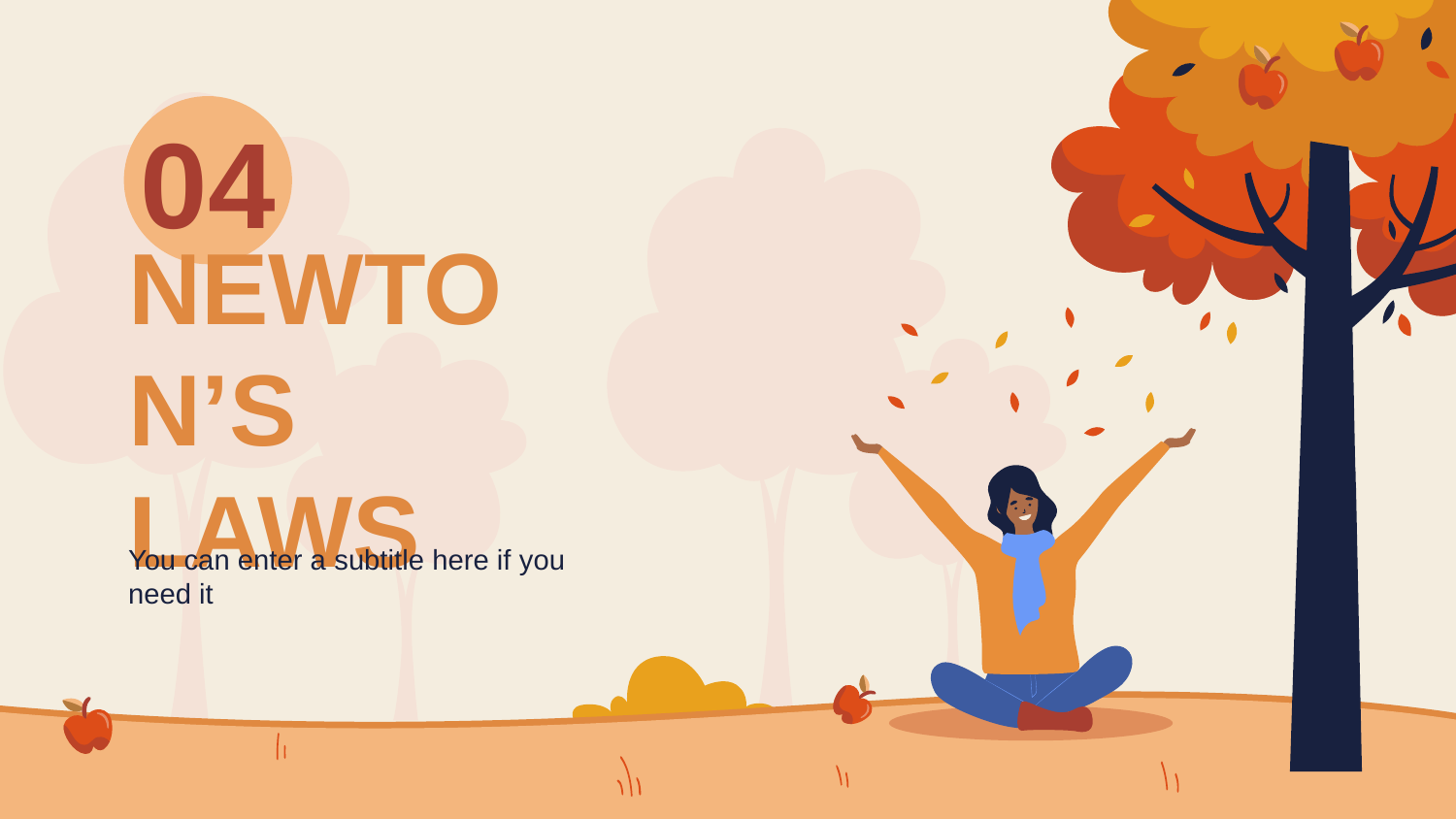

04
# NEWTON’S LAWS

You can enter a subtitle here if you need it